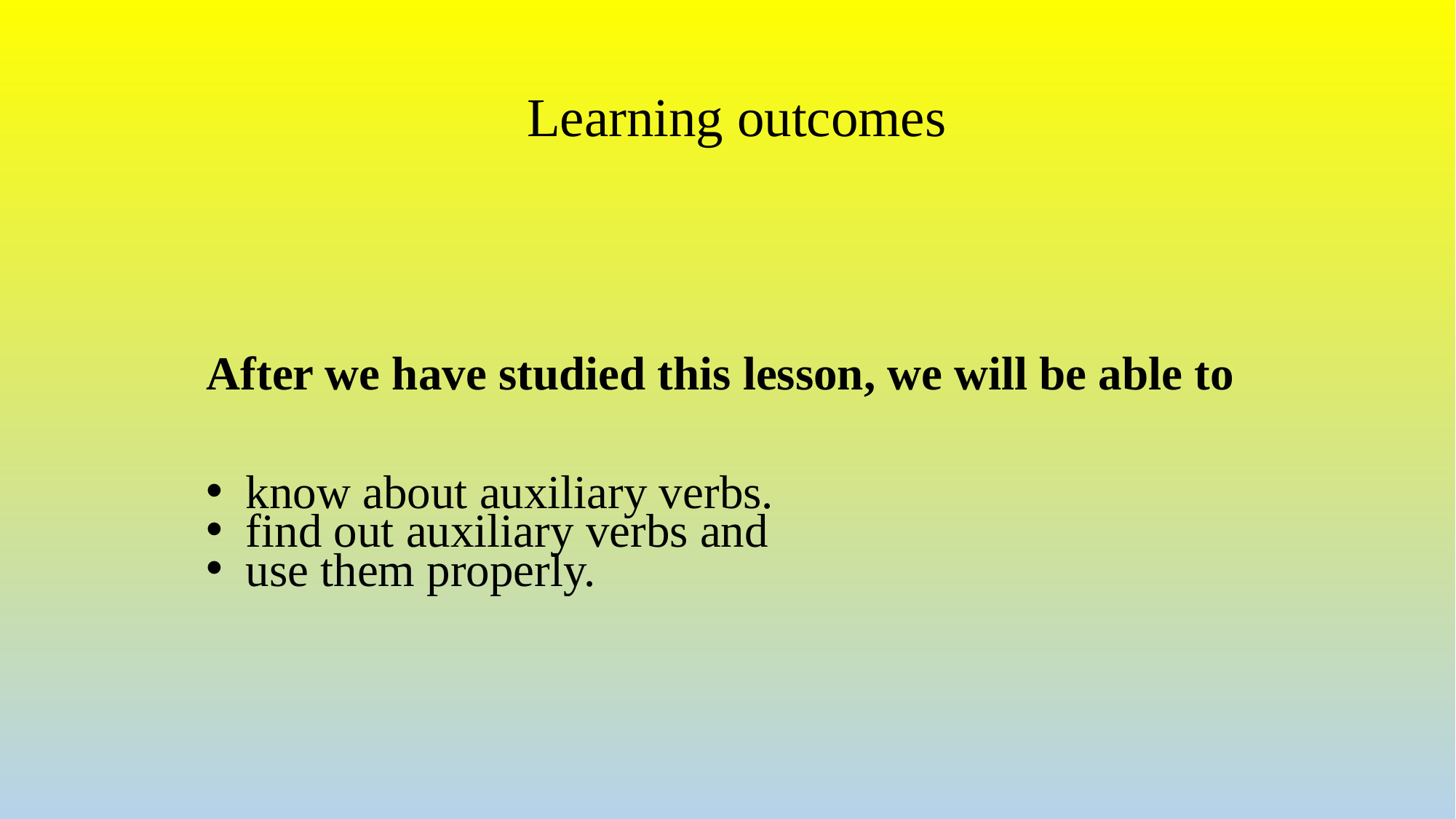

# Learning outcomes
After we have studied this lesson, we will be able to

know about auxiliary verbs.
find out auxiliary verbs and
use them properly.